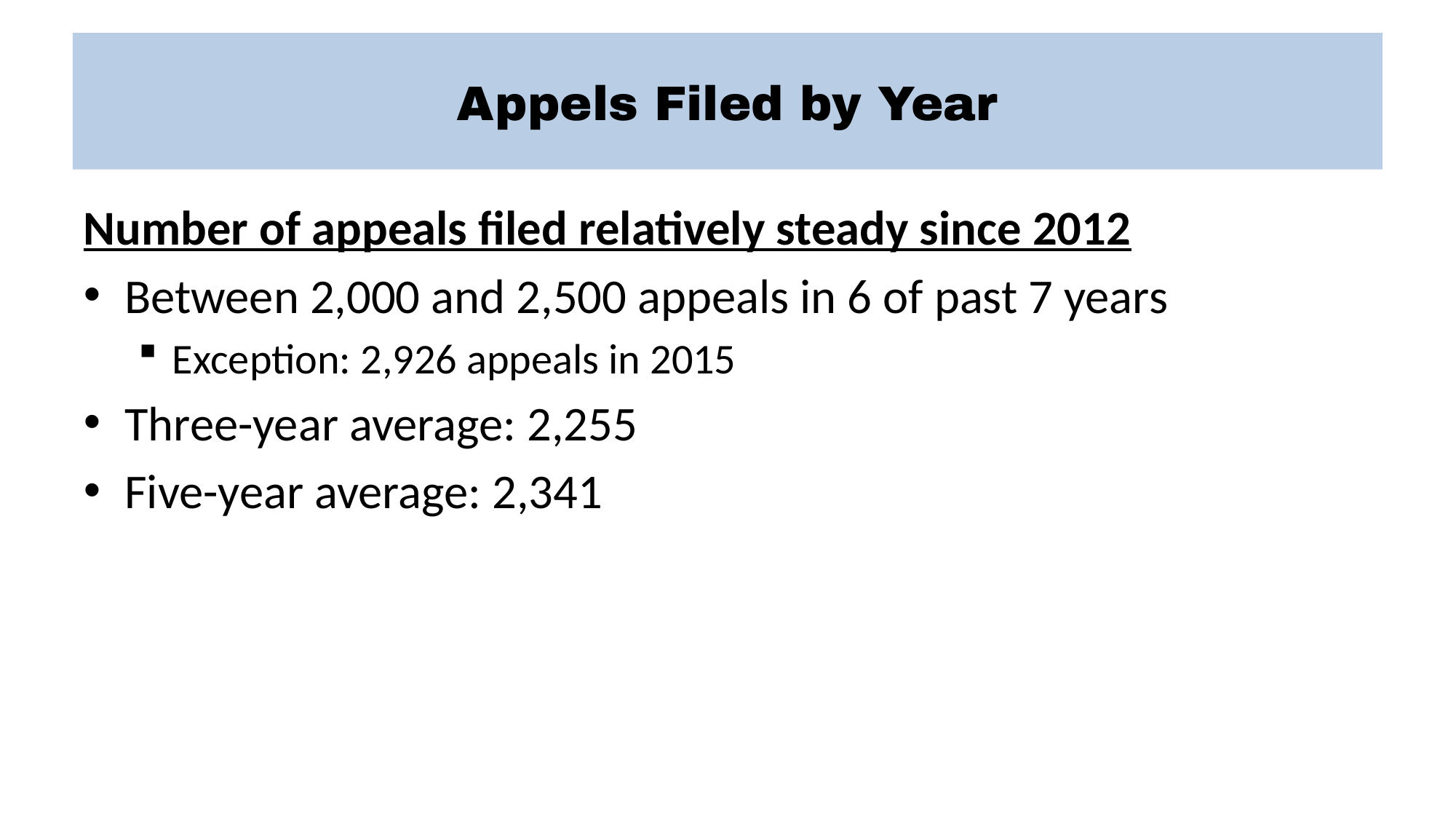

# Appels Filed by Year
Number of appeals filed relatively steady since 2012
Between 2,000 and 2,500 appeals in 6 of past 7 years
Exception: 2,926 appeals in 2015
Three-year average: 2,255
Five-year average: 2,341